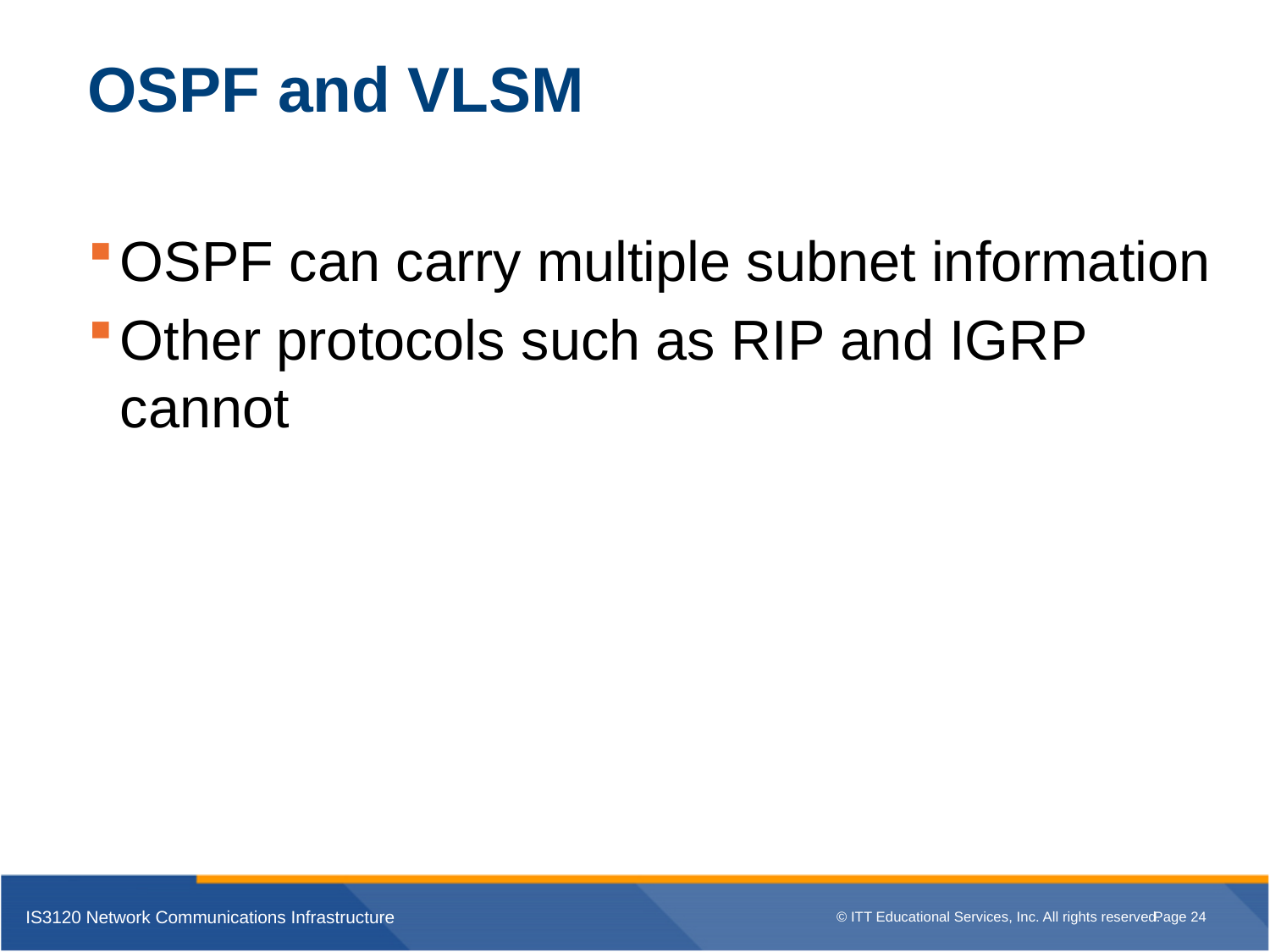

# OSPF and VLSM
OSPF can carry multiple subnet information
Other protocols such as RIP and IGRP cannot